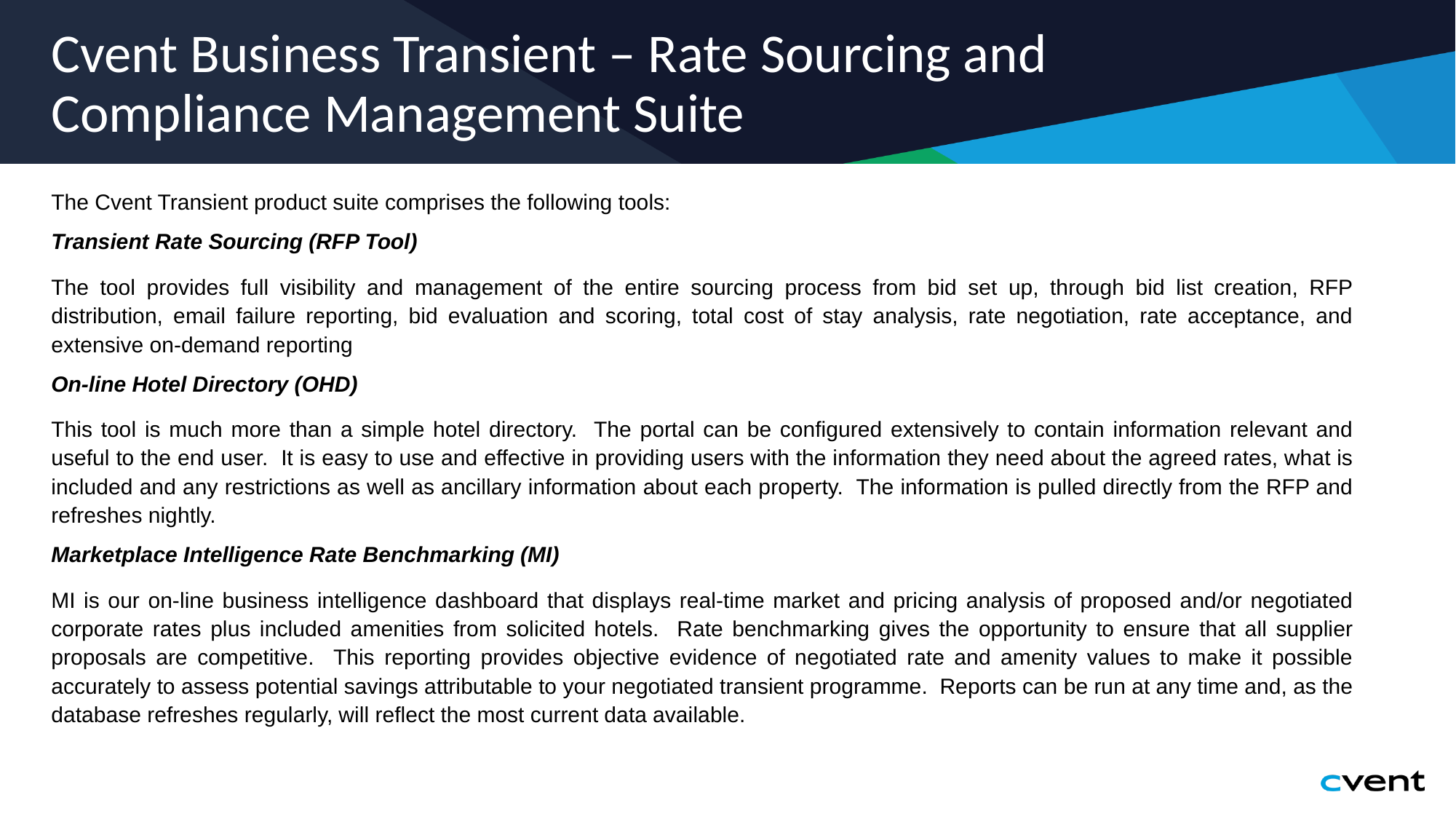

# Cvent Business Transient – Rate Sourcing and Compliance Management Suite
The Cvent Transient product suite comprises the following tools:
Transient Rate Sourcing (RFP Tool)
The tool provides full visibility and management of the entire sourcing process from bid set up, through bid list creation, RFP distribution, email failure reporting, bid evaluation and scoring, total cost of stay analysis, rate negotiation, rate acceptance, and extensive on-demand reporting
On-line Hotel Directory (OHD)
This tool is much more than a simple hotel directory.  The portal can be configured extensively to contain information relevant and useful to the end user.  It is easy to use and effective in providing users with the information they need about the agreed rates, what is included and any restrictions as well as ancillary information about each property.  The information is pulled directly from the RFP and refreshes nightly.
Marketplace Intelligence Rate Benchmarking (MI)
MI is our on-line business intelligence dashboard that displays real-time market and pricing analysis of proposed and/or negotiated corporate rates plus included amenities from solicited hotels.  Rate benchmarking gives the opportunity to ensure that all supplier proposals are competitive.  This reporting provides objective evidence of negotiated rate and amenity values to make it possible accurately to assess potential savings attributable to your negotiated transient programme.  Reports can be run at any time and, as the database refreshes regularly, will reflect the most current data available.